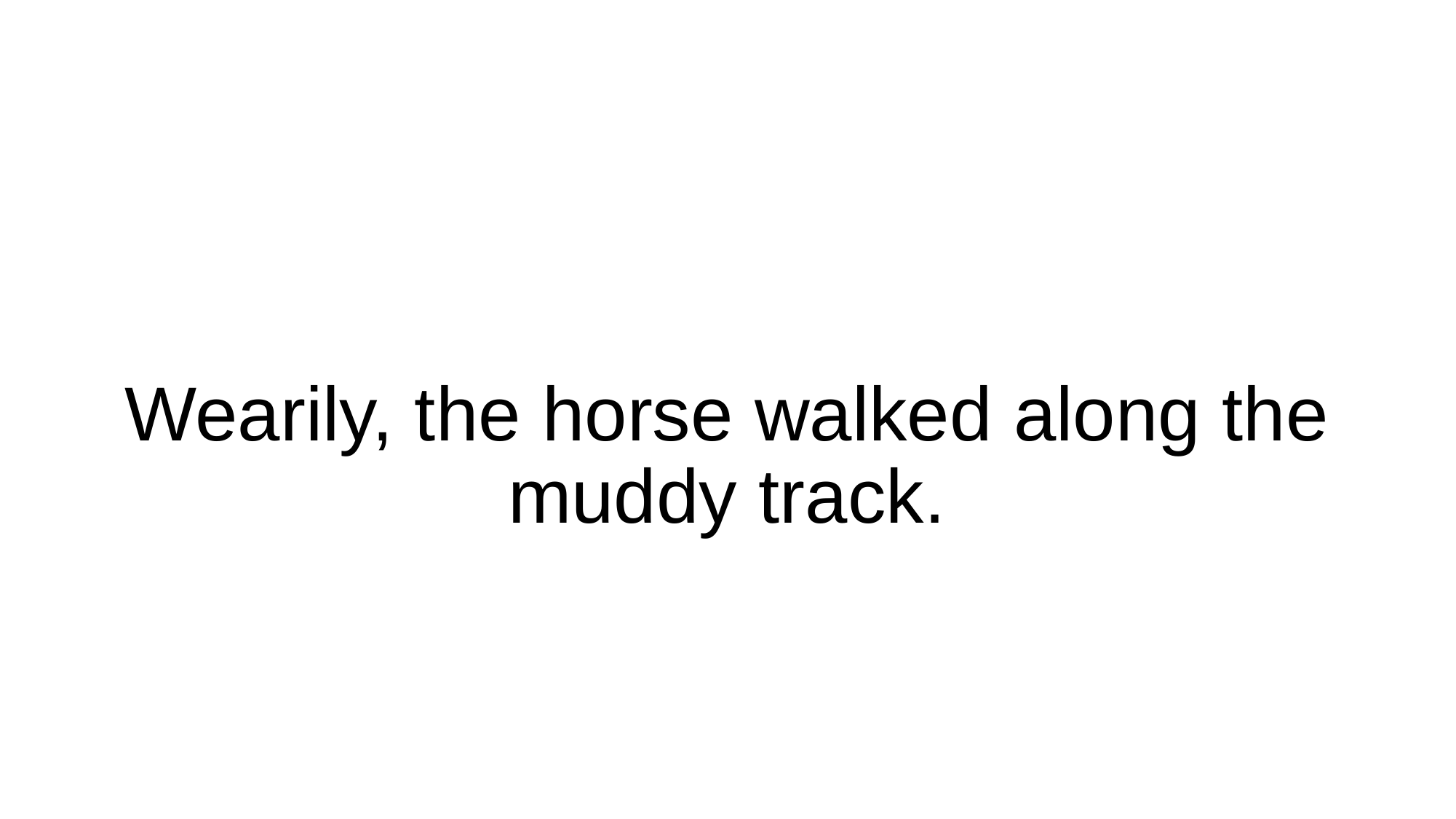

# Wearily, the horse walked along the muddy track.